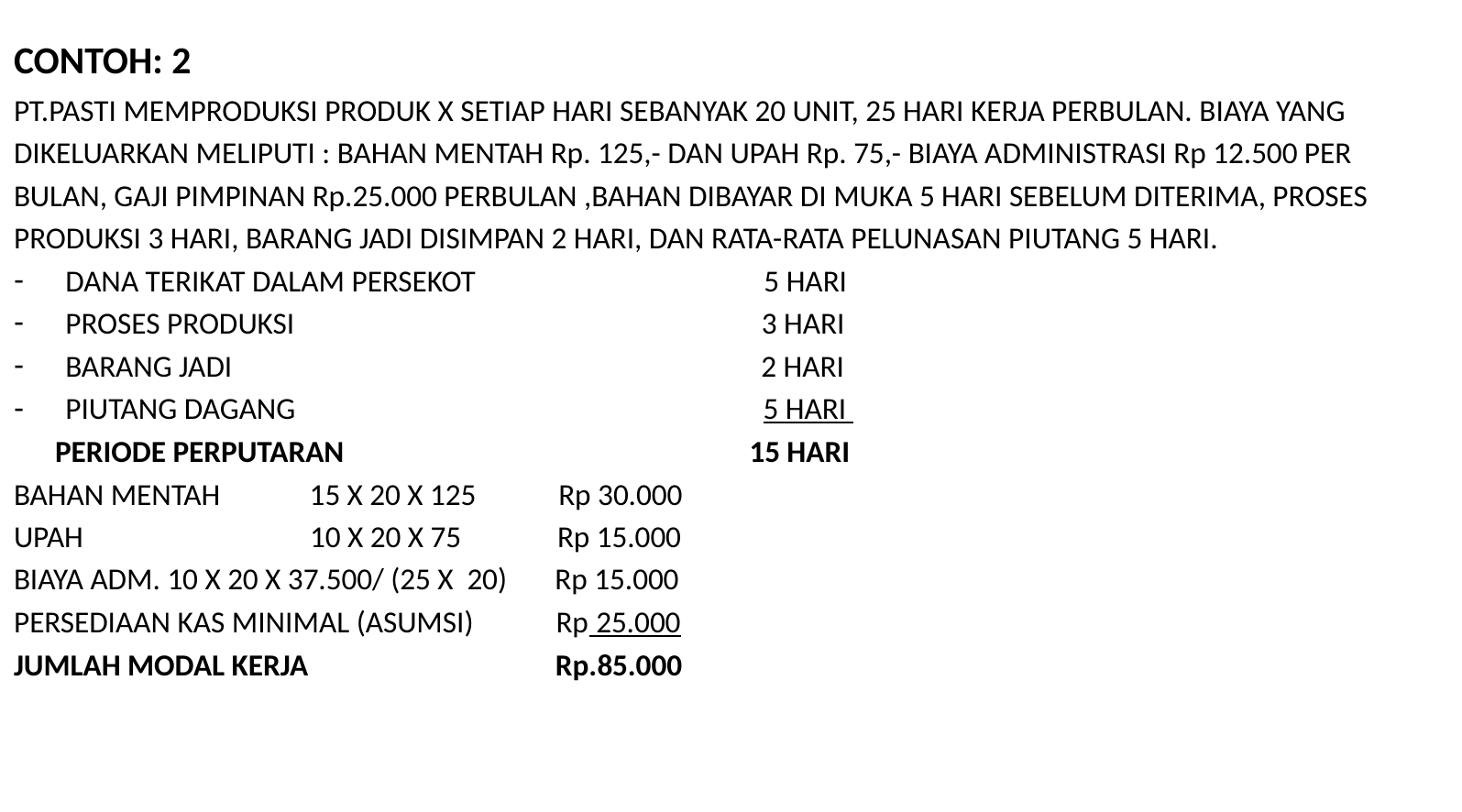

# CONTOH: 2
PT.PASTI MEMPRODUKSI PRODUK X SETIAP HARI SEBANYAK 20 UNIT, 25 HARI KERJA PERBULAN. BIAYA YANG
DIKELUARKAN MELIPUTI : BAHAN MENTAH Rp. 125,- DAN UPAH Rp. 75,- BIAYA ADMINISTRASI Rp 12.500 PER
BULAN, GAJI PIMPINAN Rp.25.000 PERBULAN ,BAHAN DIBAYAR DI MUKA 5 HARI SEBELUM DITERIMA, PROSES
PRODUKSI 3 HARI, BARANG JADI DISIMPAN 2 HARI, DAN RATA-RATA PELUNASAN PIUTANG 5 HARI.
DANA TERIKAT DALAM PERSEKOT                                          5 HARI
PROSES PRODUKSI                                                                    3 HARI
BARANG JADI                                                                             2 HARI
PIUTANG DAGANG                                                                    5 HARI
      PERIODE PERPUTARAN                                                           15 HARI
BAHAN MENTAH             15 X 20 X 125            Rp 30.000
UPAH                                 10 X 20 X 75              Rp 15.000
BIAYA ADM. 10 X 20 X 37.500/ (25 X  20)       Rp 15.000
PERSEDIAAN KAS MINIMAL (ASUMSI)            Rp 25.000
JUMLAH MODAL KERJA                                    Rp.85.000